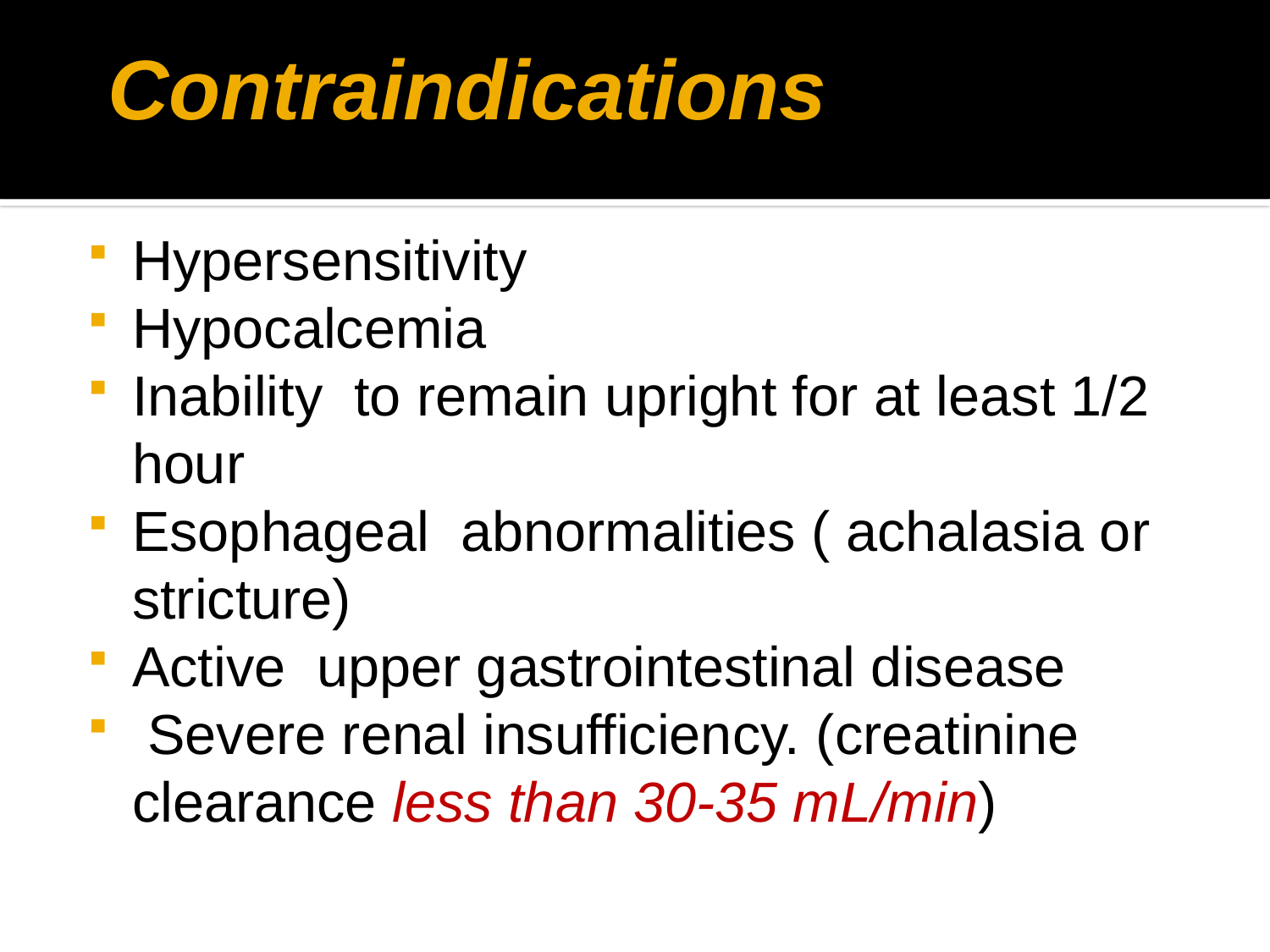

# Contraindications
Hypersensitivity
Hypocalcemia
Inability  to remain upright for at least 1/2 hour
Esophageal  abnormalities ( achalasia or stricture)
Active  upper gastrointestinal disease
 Severe renal insufficiency. (creatinine clearance less than 30-35 mL/min)